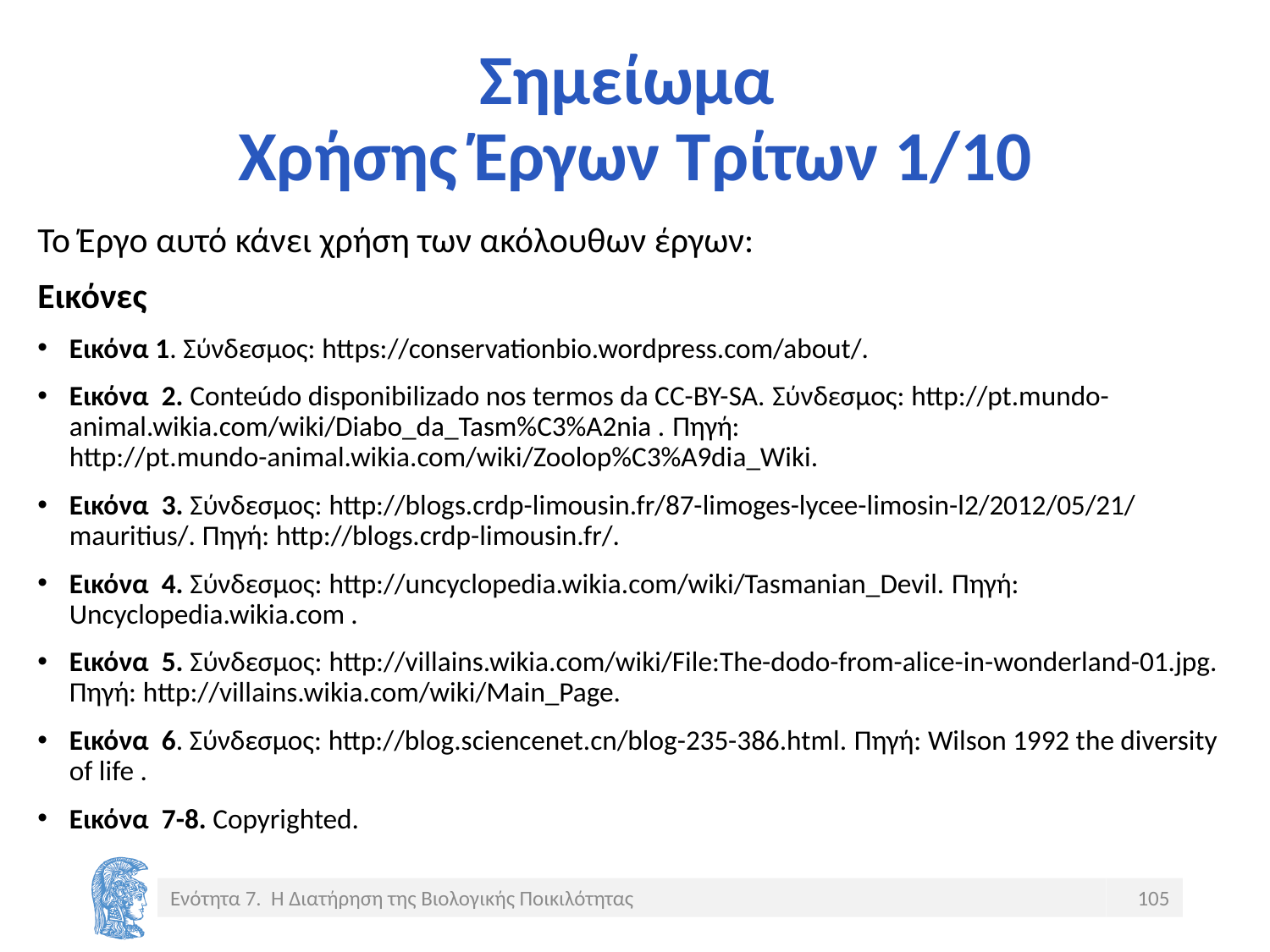

# Σημείωμα Χρήσης Έργων Τρίτων 1/10
Το Έργο αυτό κάνει χρήση των ακόλουθων έργων:
Εικόνες
Εικόνα 1. Σύνδεσμος: https://conservationbio.wordpress.com/about/.
Εικόνα  2. Conteúdo disponibilizado nos termos da CC-BY-SA. Σύνδεσμος: http://pt.mundo-animal.wikia.com/wiki/Diabo_da_Tasm%C3%A2nia . Πηγή: http://pt.mundo-animal.wikia.com/wiki/Zoolop%C3%A9dia_Wiki.
Εικόνα  3. Σύνδεσμος: http://blogs.crdp-limousin.fr/87-limoges-lycee-limosin-l2/2012/05/21/mauritius/. Πηγή: http://blogs.crdp-limousin.fr/.
Εικόνα  4. Σύνδεσμος: http://uncyclopedia.wikia.com/wiki/Tasmanian_Devil. Πηγή: Uncyclopedia.wikia.com .
Εικόνα  5. Σύνδεσμος: http://villains.wikia.com/wiki/File:The-dodo-from-alice-in-wonderland-01.jpg. Πηγή: http://villains.wikia.com/wiki/Main_Page.
Εικόνα  6. Σύνδεσμος: http://blog.sciencenet.cn/blog-235-386.html. Πηγή: Wilson 1992 the diversity of life .
Εικόνα  7-8. Copyrighted.

Ενότητα 7.  Η Διατήρηση της Βιολογικής Ποικιλότητας
105